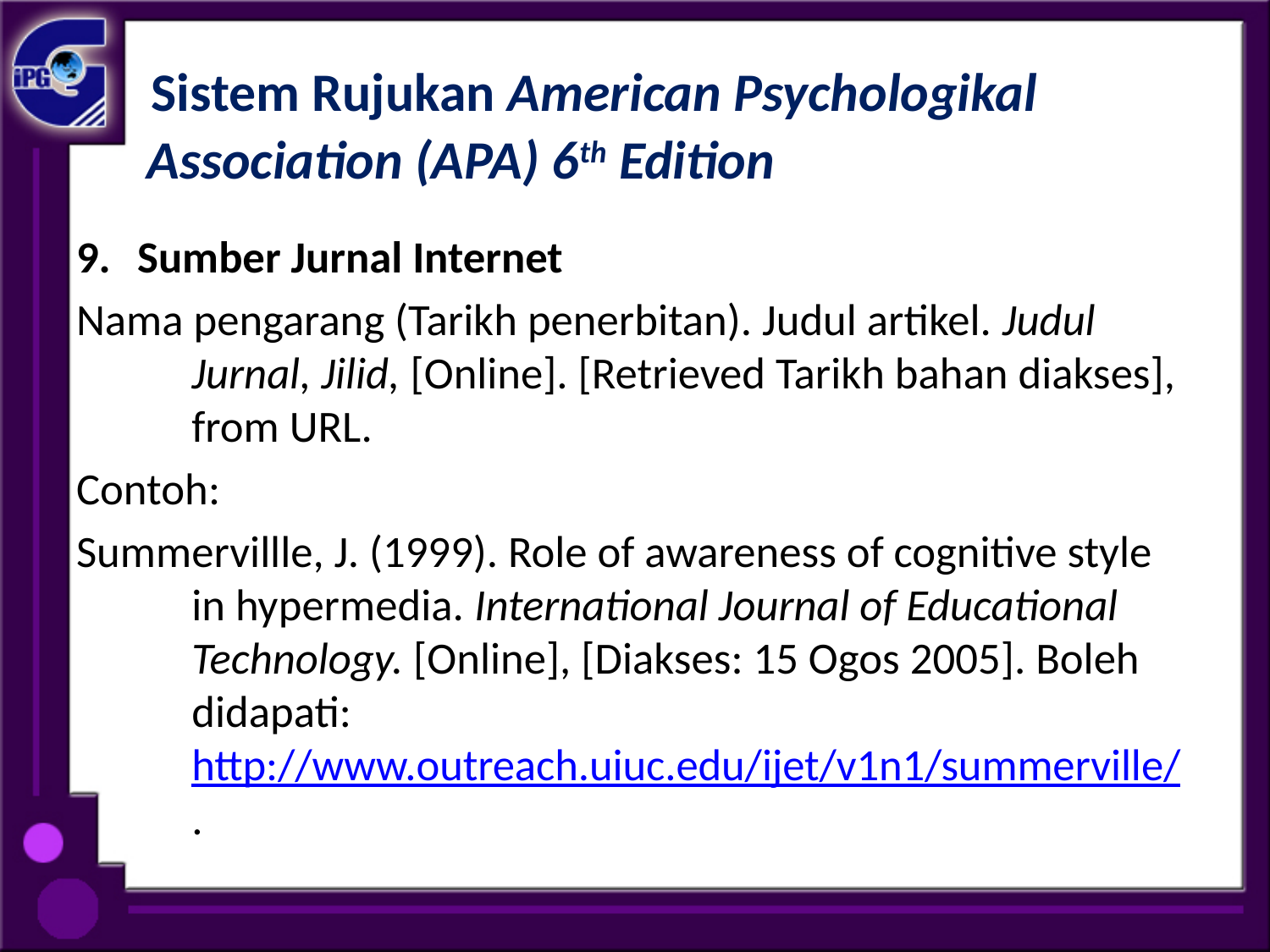

# Sistem Rujukan American Psychologikal   Association (APA) 6th Edition
Sumber Jurnal Internet
Nama pengarang (Tarikh penerbitan). Judul artikel. Judul  Jurnal, Jilid, [Online]. [Retrieved Tarikh bahan diakses], from URL.
Contoh:
Summervillle, J. (1999). Role of awareness of cognitive style in hypermedia. International Journal of Educational Technology. [Online], [Diakses: 15 Ogos 2005]. Boleh didapati: http://www.outreach.uiuc.edu/ijet/v1n1/summerville/.